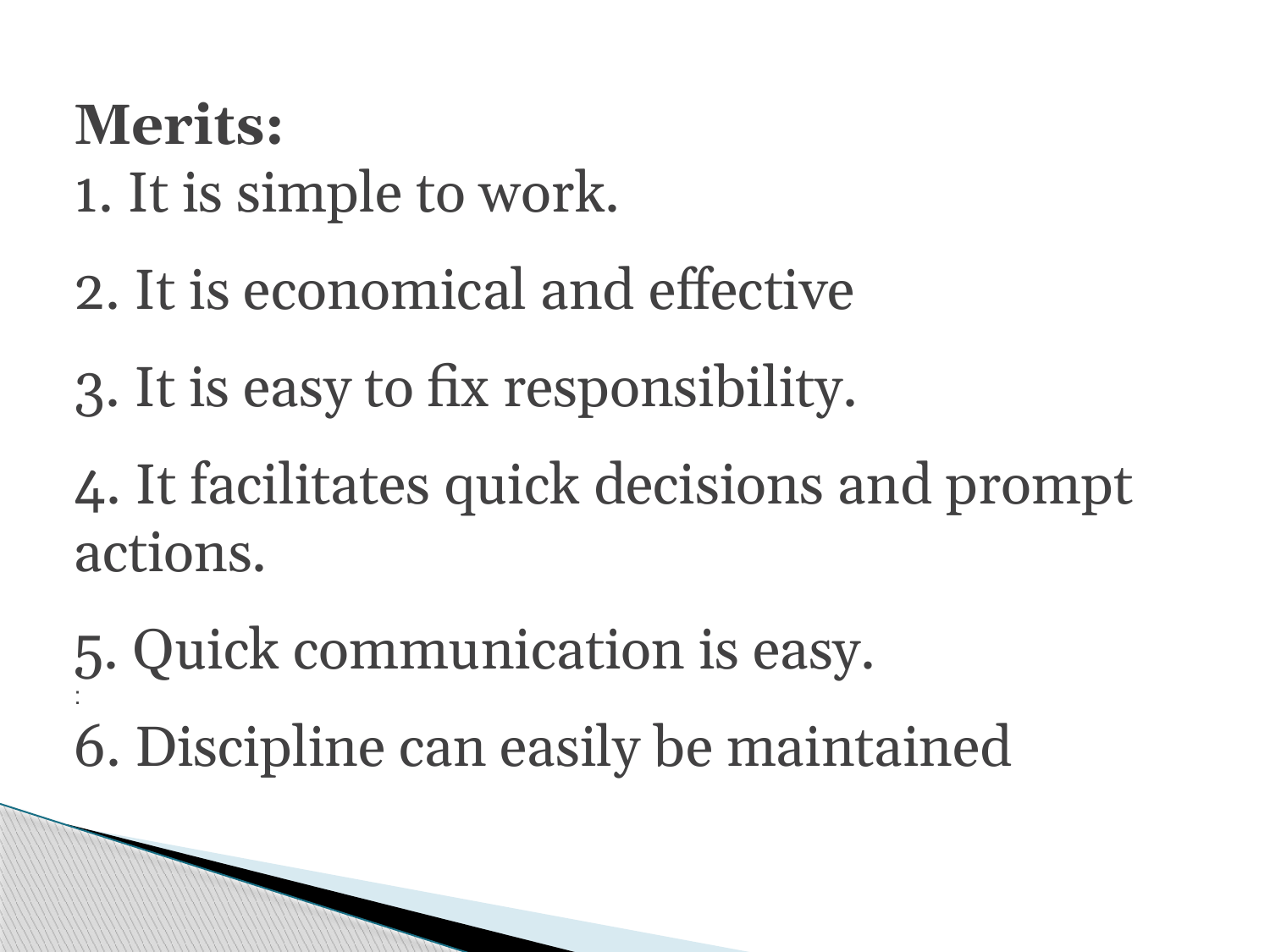

Merits:
1. It is simple to work.

2. It is economical and effective

3. It is easy to fix responsibility.

4. It facilitates quick decisions and prompt actions.

5. Quick communication is easy.
:
6. Discipline can easily be maintained